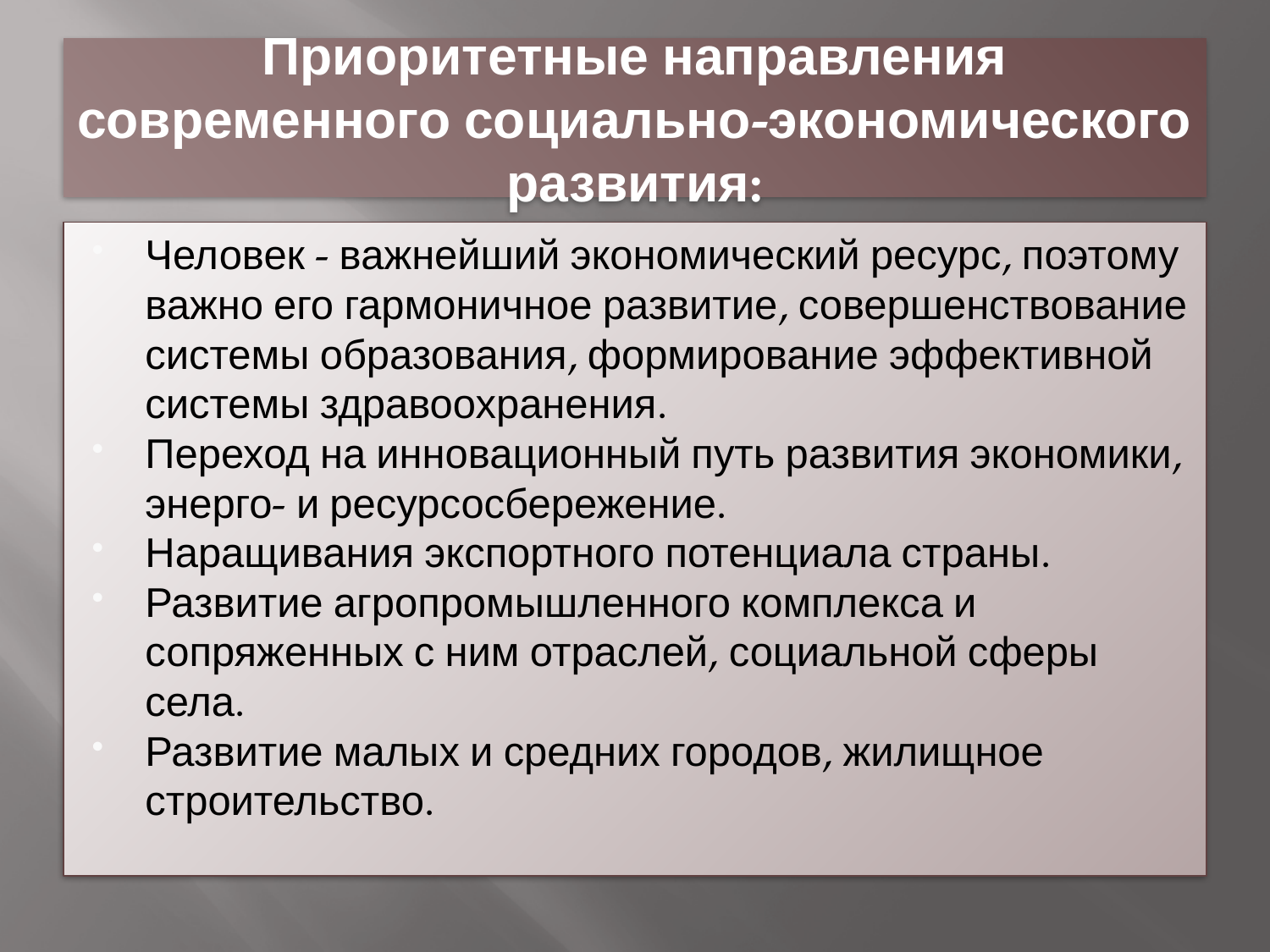

# Приоритетные направления современного социально-экономического развития:
Человек - важнейший экономический ресурс, поэтому важно его гармоничное развитие, совершенствование системы образования, формирование эффективной системы здравоохранения.
Переход на инновационный путь развития экономики, энерго- и ресурсосбережение.
Наращивания экспортного потенциала страны.
Развитие агропромышленного комплекса и сопряженных с ним отраслей, социальной сферы села.
Развитие малых и средних городов, жилищное строительство.